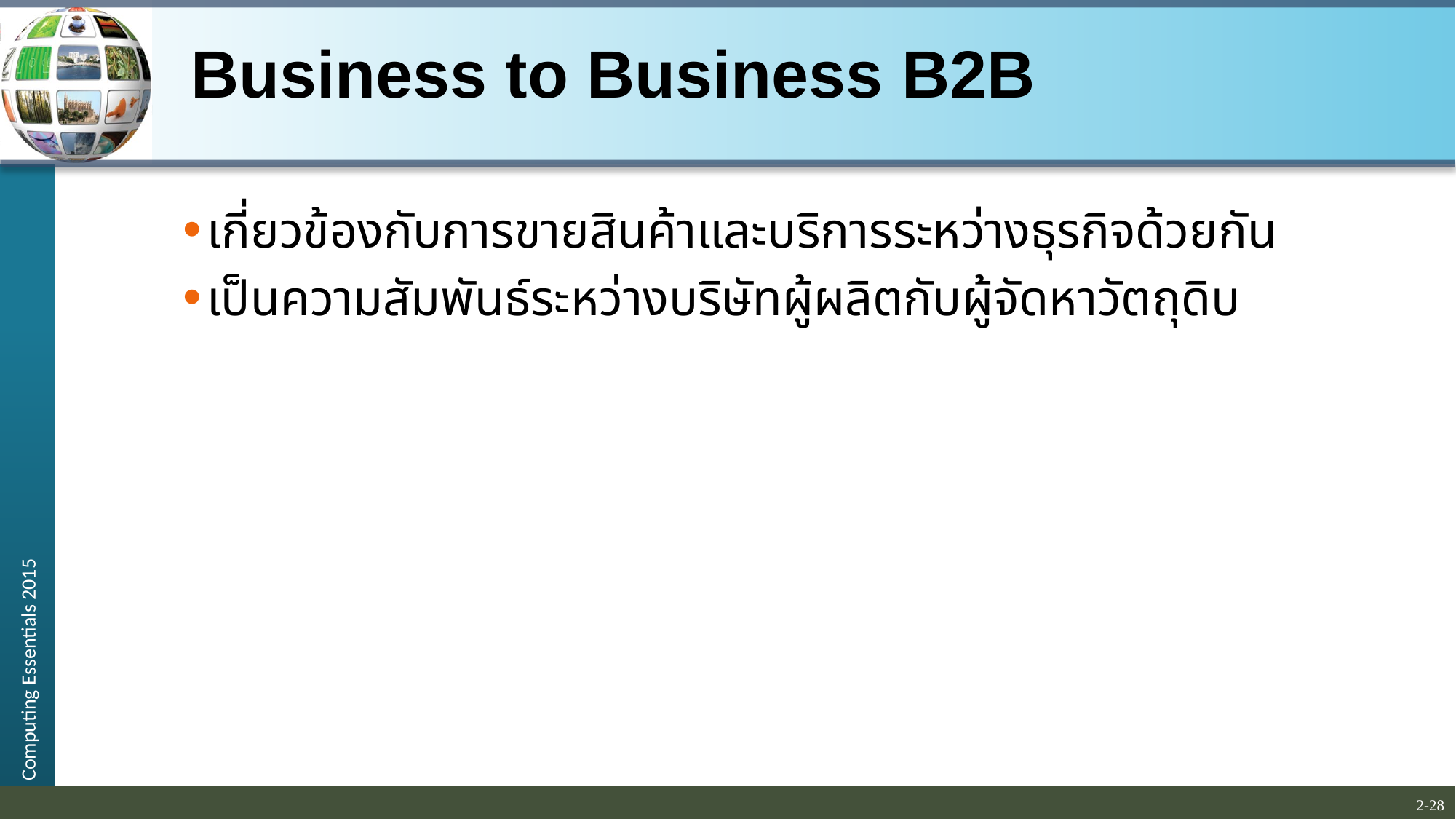

# Business to Business B2B
เกี่ยวข้องกับการขายสินค้าและบริการระหว่างธุรกิจด้วยกัน
เป็นความสัมพันธ์ระหว่างบริษัทผู้ผลิตกับผู้จัดหาวัตถุดิบ